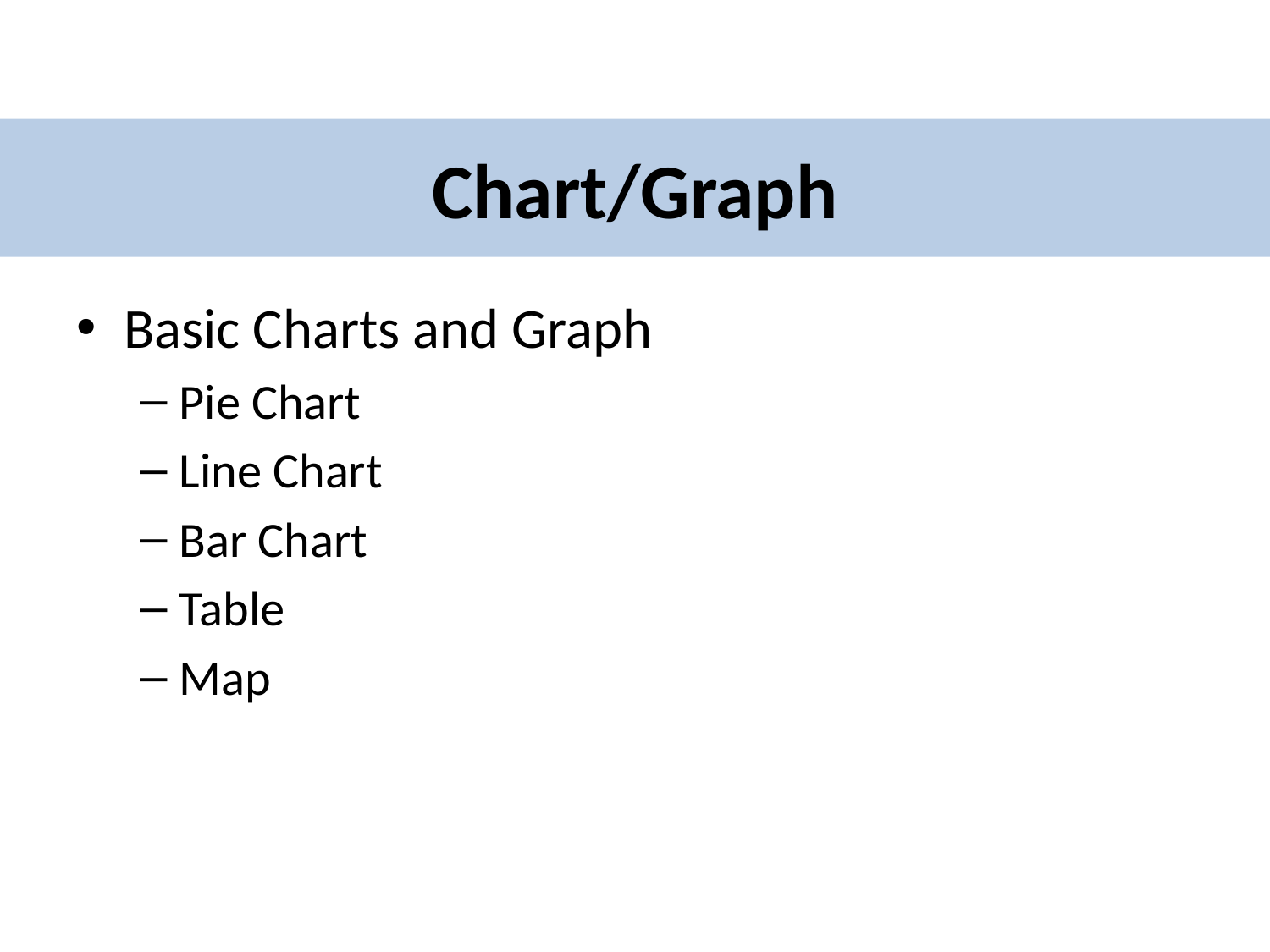

# Chart/Graph
Basic Charts and Graph
Pie Chart
Line Chart
Bar Chart
Table
Map